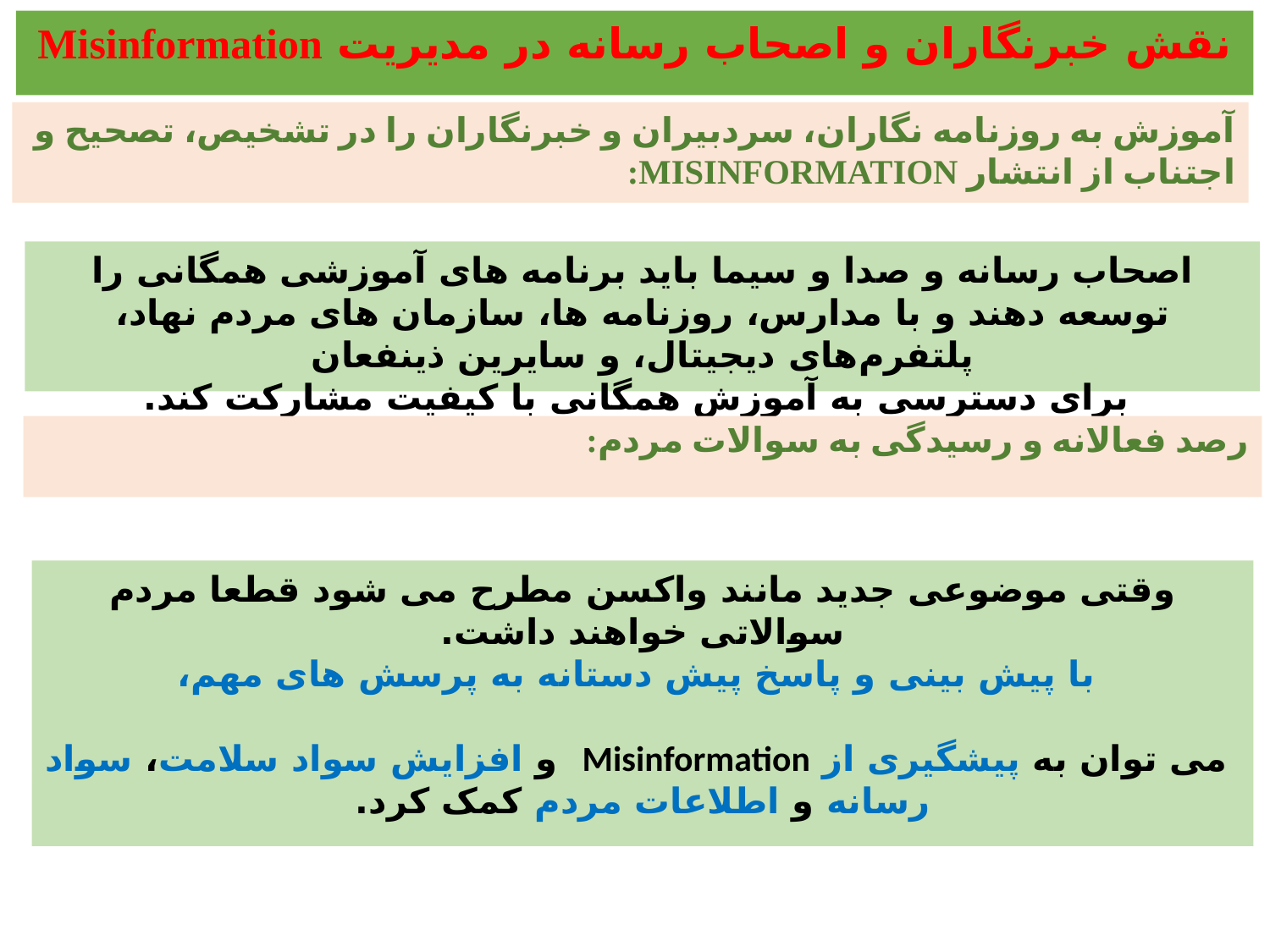

نقش خبرنگاران و اصحاب رسانه در مدیریت Misinformation
آموزش به روزنامه نگاران، سردبیران و خبرنگاران را در تشخیص، تصحیح و اجتناب از انتشار misinformation:
اصحاب رسانه و صدا و سیما باید برنامه های آموزشی همگانی را توسعه دهند و با مدارس، روزنامه ها، سازمان های مردم نهاد، پلتفرم‌های دیجیتال، و سایرین ذینفعان
 برای دسترسی به آموزش همگانی با کیفیت مشارکت کند.
رصد فعالانه و رسیدگی به سوالات مردم:
وقتی موضوعی جدید مانند واکسن مطرح می شود قطعا مردم سوالاتی خواهند داشت.
 با پیش بینی و پاسخ پیش دستانه به پرسش های مهم،

 می توان به پیشگیری از Misinformation  و افزایش سواد سلامت، سواد رسانه و اطلاعات مردم کمک کرد.